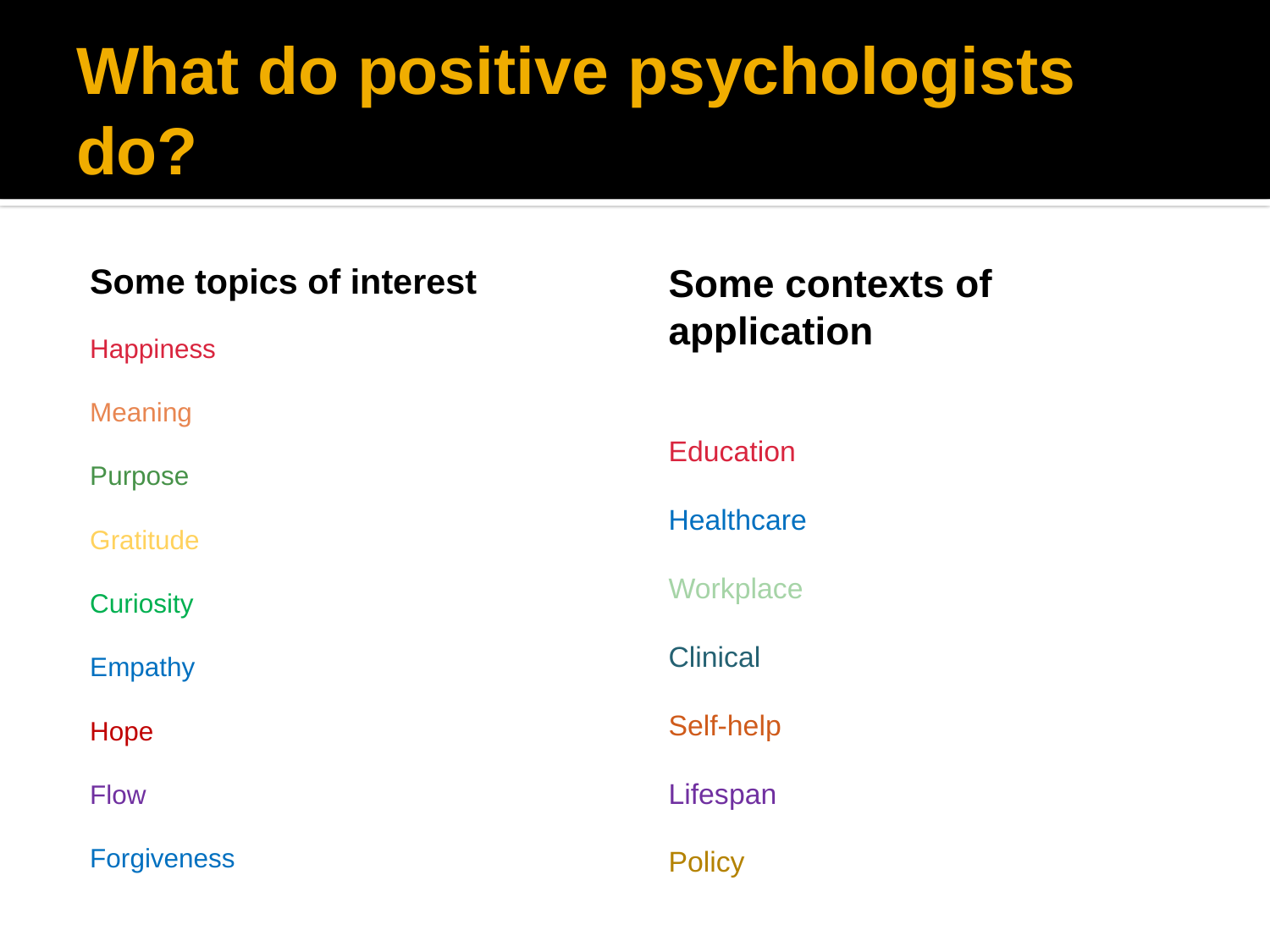

# What do positive psychologists do?
Some topics of interest

Happiness

Meaning

Purpose

Gratitude

Curiosity

Empathy

Hope

Flow

Forgiveness

Some contexts of application

Education

Healthcare

Workplace

Clinical

Self-help

Lifespan

Policy